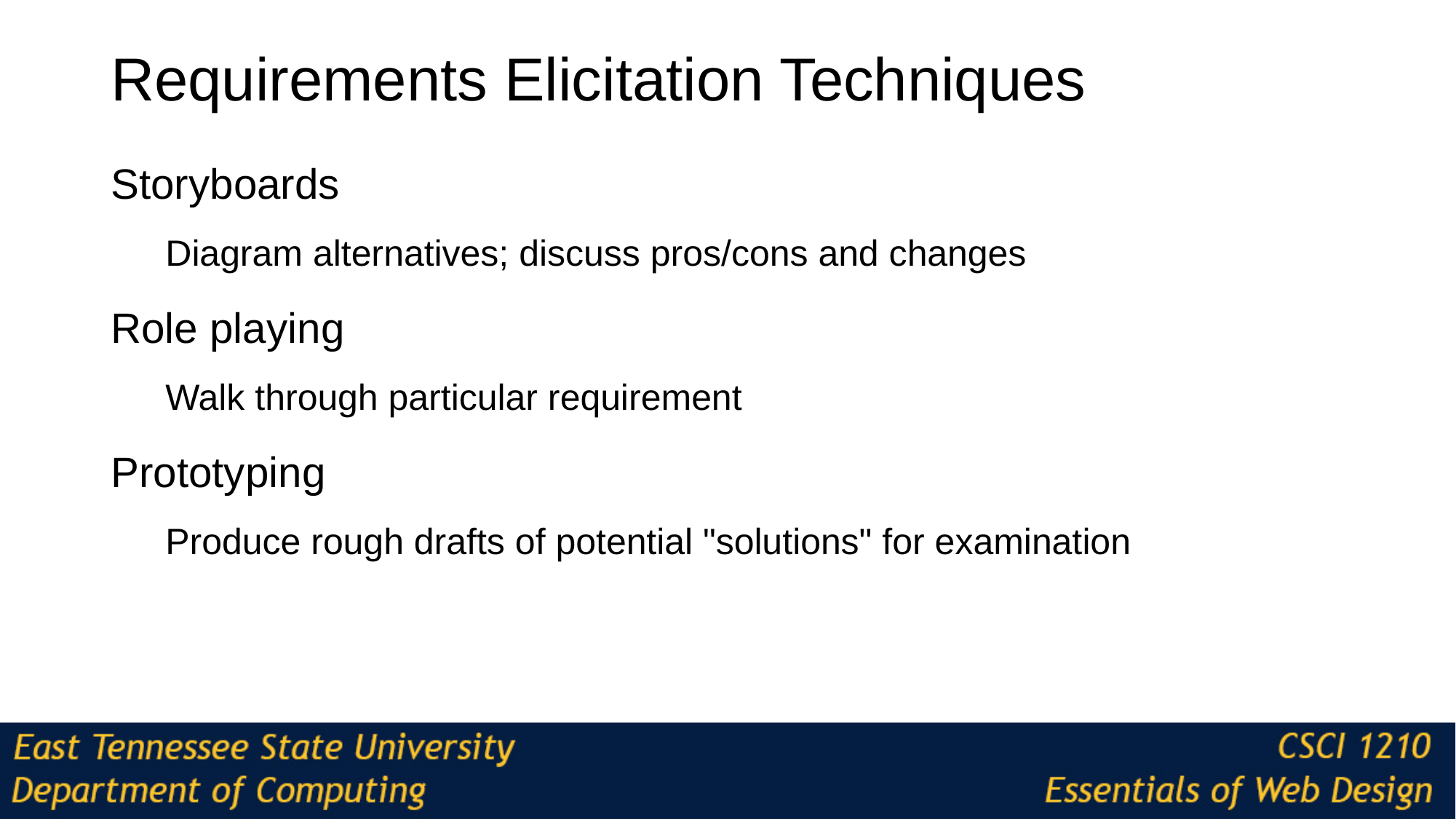

# Requirements Elicitation Techniques
Storyboards
Diagram alternatives; discuss pros/cons and changes
Role playing
Walk through particular requirement
Prototyping
Produce rough drafts of potential "solutions" for examination